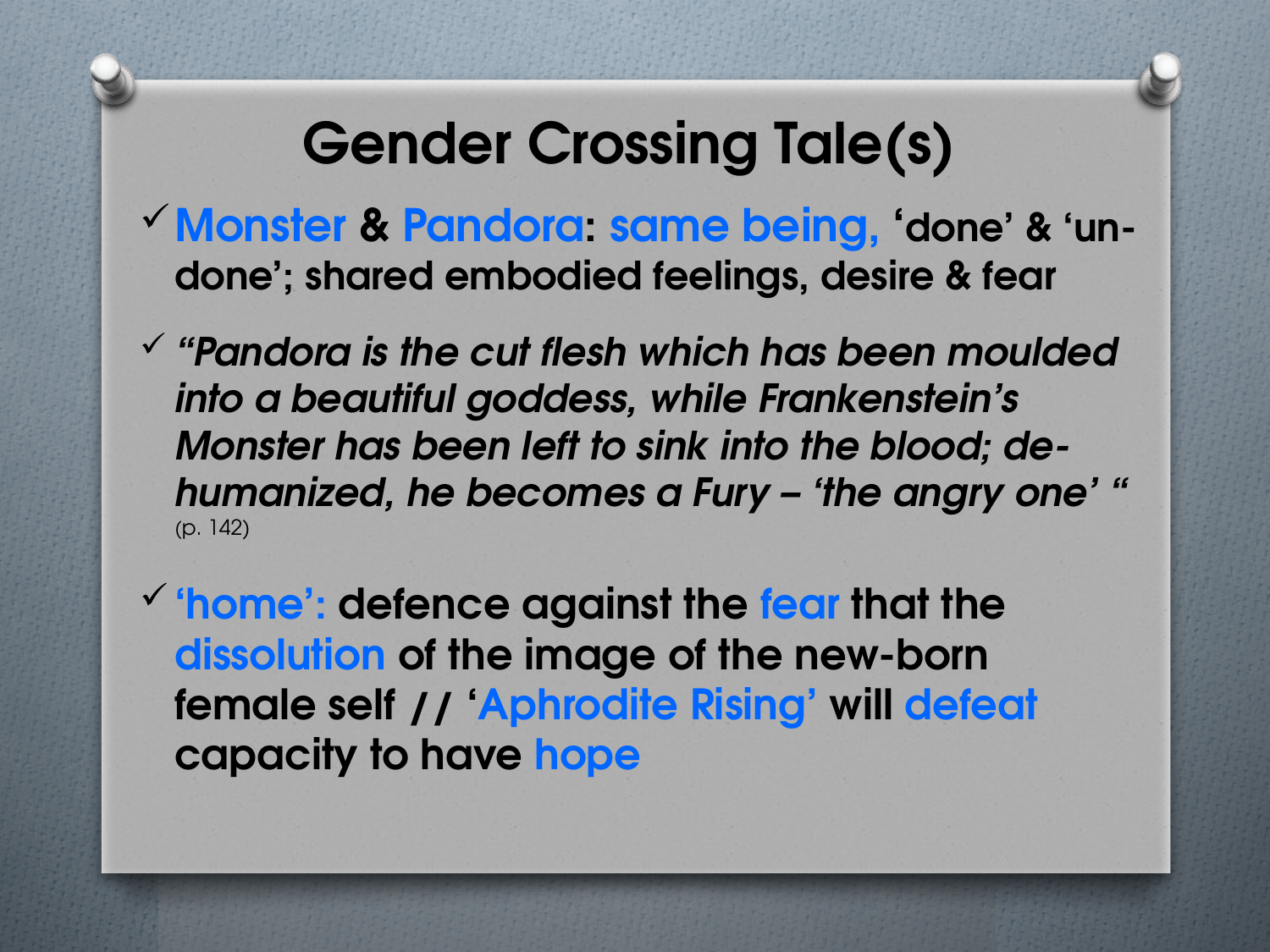

# Gender Crossing Tale(s)
Monster & Pandora: same being, ‘done’ & ‘un-done’; shared embodied feelings, desire & fear

“Pandora is the cut flesh which has been moulded into a beautiful goddess, while Frankenstein’s Monster has been left to sink into the blood; de-humanized, he becomes a Fury – ‘the angry one’ “ (p. 142)

‘home’: defence against the fear that the dissolution of the image of the new-born female self // ‘Aphrodite Rising’ will defeat capacity to have hope